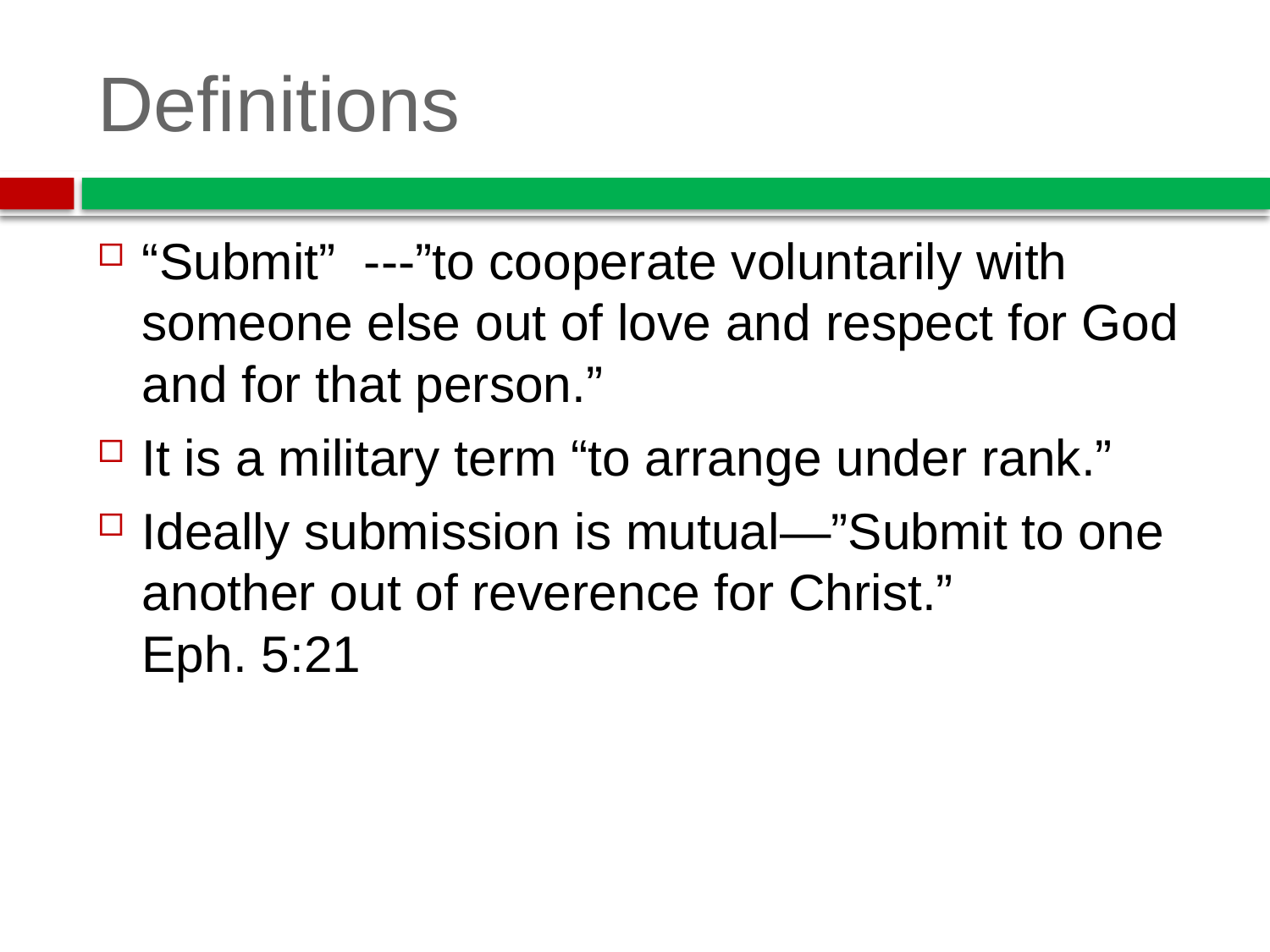

# Definitions
“Submit”  ---”to cooperate voluntarily with someone else out of love and respect for God and for that person.”
It is a military term “to arrange under rank.”
Ideally submission is mutual—”Submit to one another out of reverence for Christ.”                  Eph. 5:21